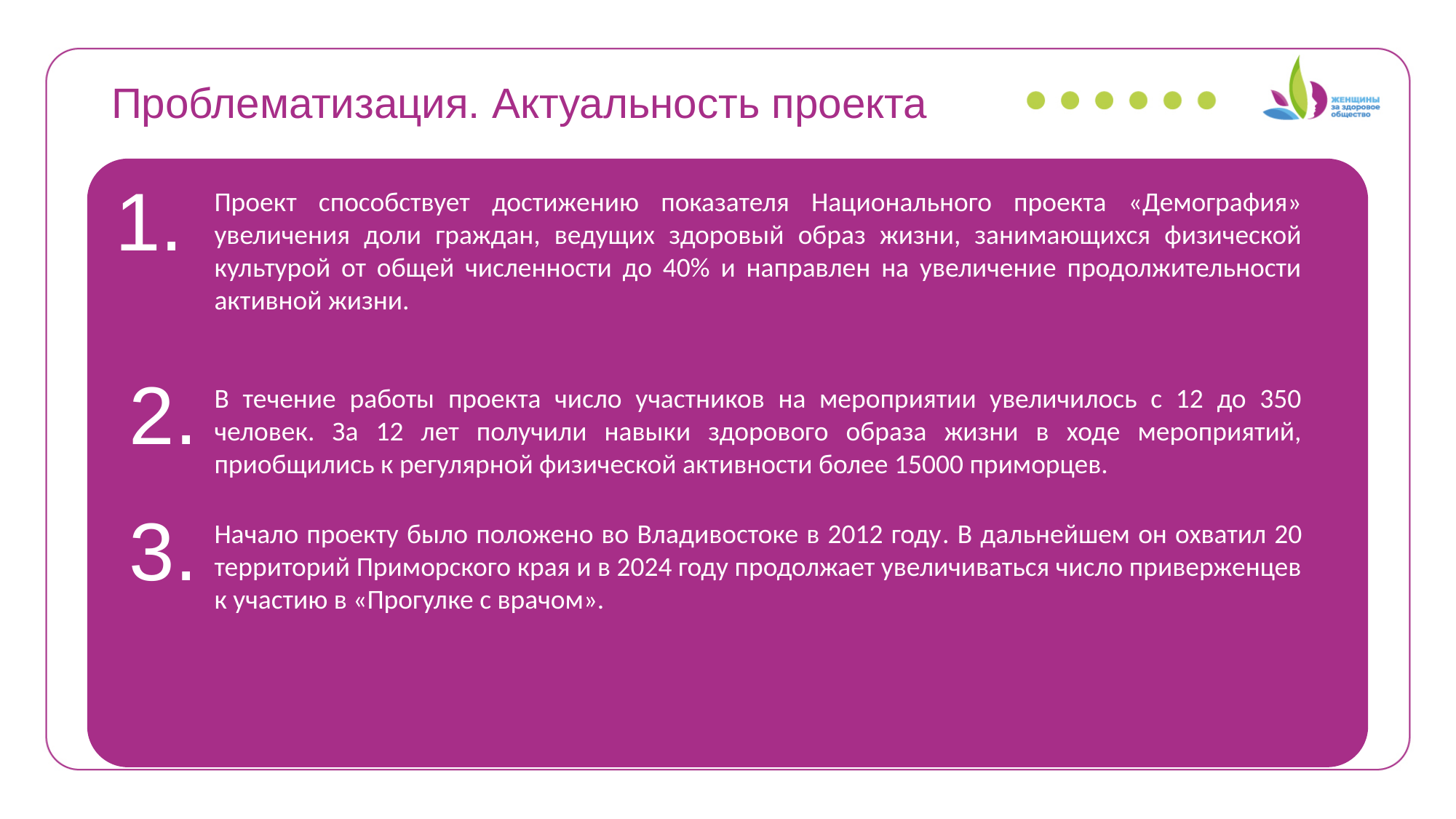

Проблематизация. Актуальность проекта

1.
Проект способствует достижению показателя Национального проекта «Демография» увеличения доли граждан, ведущих здоровый образ жизни, занимающихся физической культурой от общей численности до 40% и направлен на увеличение продолжительности активной жизни.
2.
В течение работы проекта число участников на мероприятии увеличилось с 12 до 350 человек. За 12 лет получили навыки здорового образа жизни в ходе мероприятий, приобщились к регулярной физической активности более 15000 приморцев.
3.
Начало проекту было положено во Владивостоке в 2012 году. В дальнейшем он охватил 20 территорий Приморского края и в 2024 году продолжает увеличиваться число приверженцев к участию в «Прогулке с врачом».